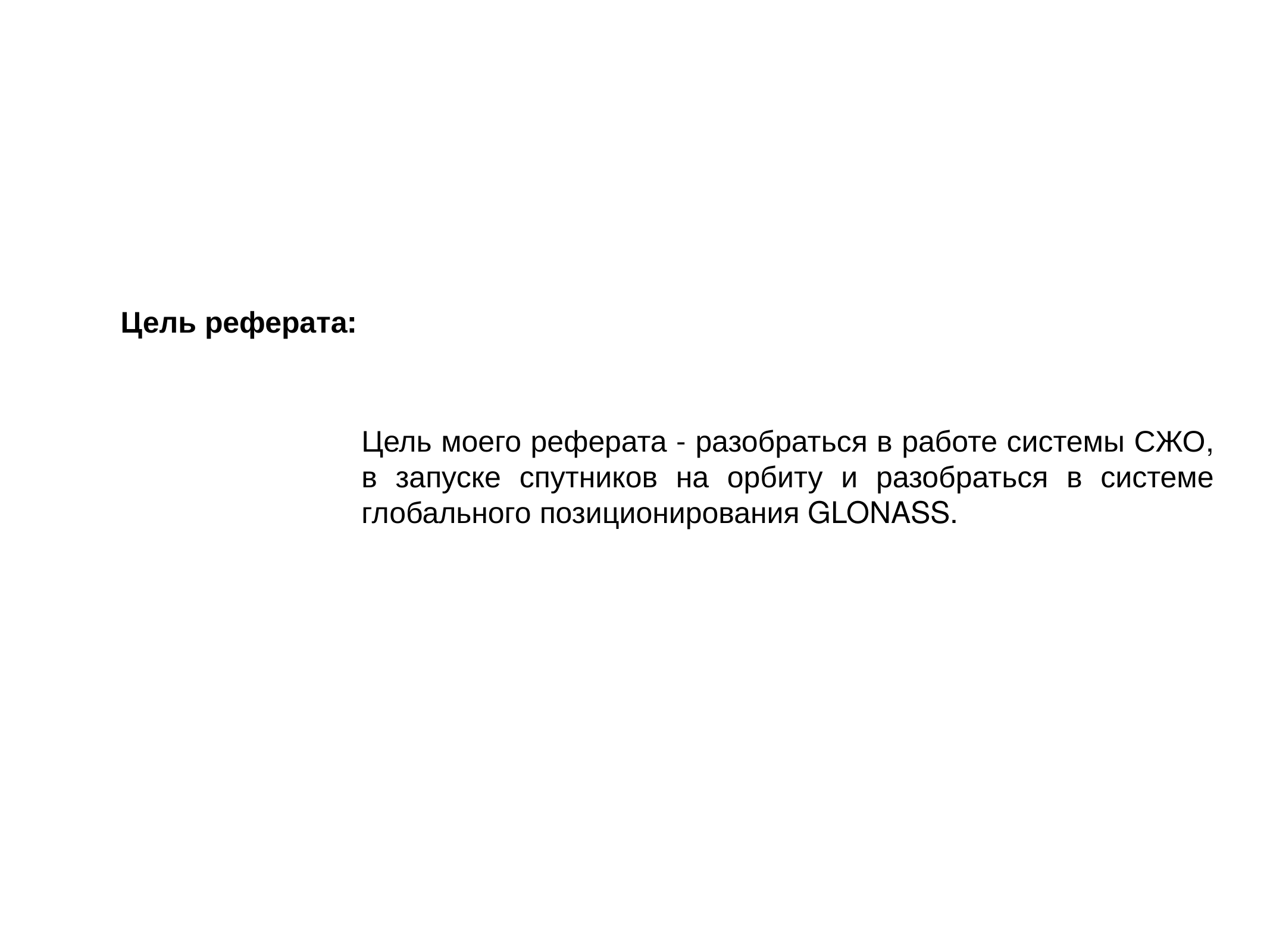

Цель реферата:
Цель моего реферата - разобраться в работе системы СЖО, в запуске спутников на орбиту и разобраться в системе глобального позиционирования GLONASS.